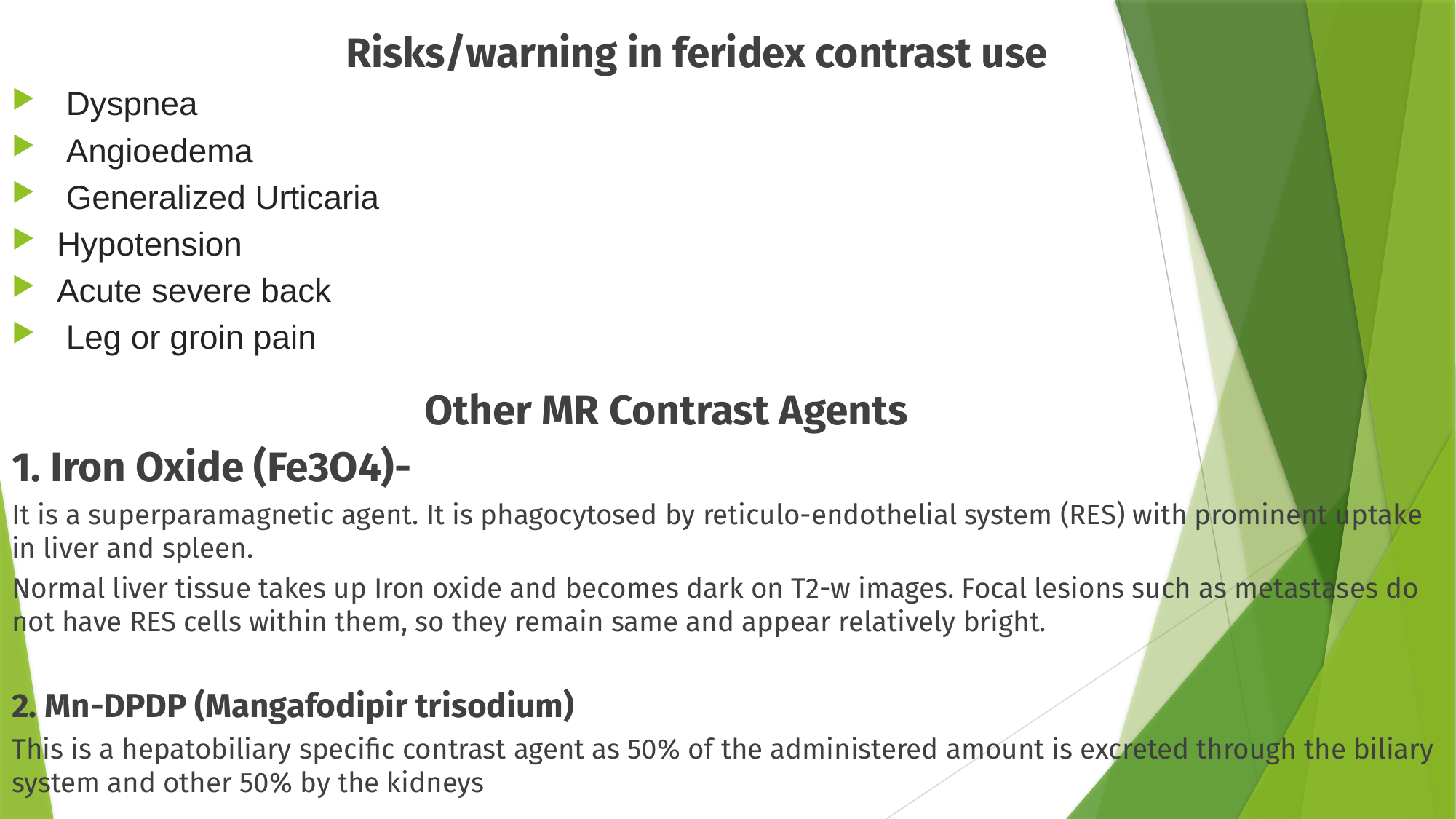

Risks/warning in feridex contrast use
 Dyspnea
 Angioedema
 Generalized Urticaria
Hypotension
Acute severe back
 Leg or groin pain

                                          Other MR Contrast Agents
1. Iron Oxide (Fe3O4)-
It is a superparamagnetic agent. It is phagocytosed by reticulo-endothelial system (RES) with prominent uptake in liver and spleen.
Normal liver tissue takes up Iron oxide and becomes dark on T2-w images. Focal lesions such as metastases do not have RES cells within them, so they remain same and appear relatively bright.

2. Mn-DPDP (Mangafodipir trisodium)
This is a hepatobiliary specific contrast agent as 50% of the administered amount is excreted through the biliary system and other 50% by the kidneys